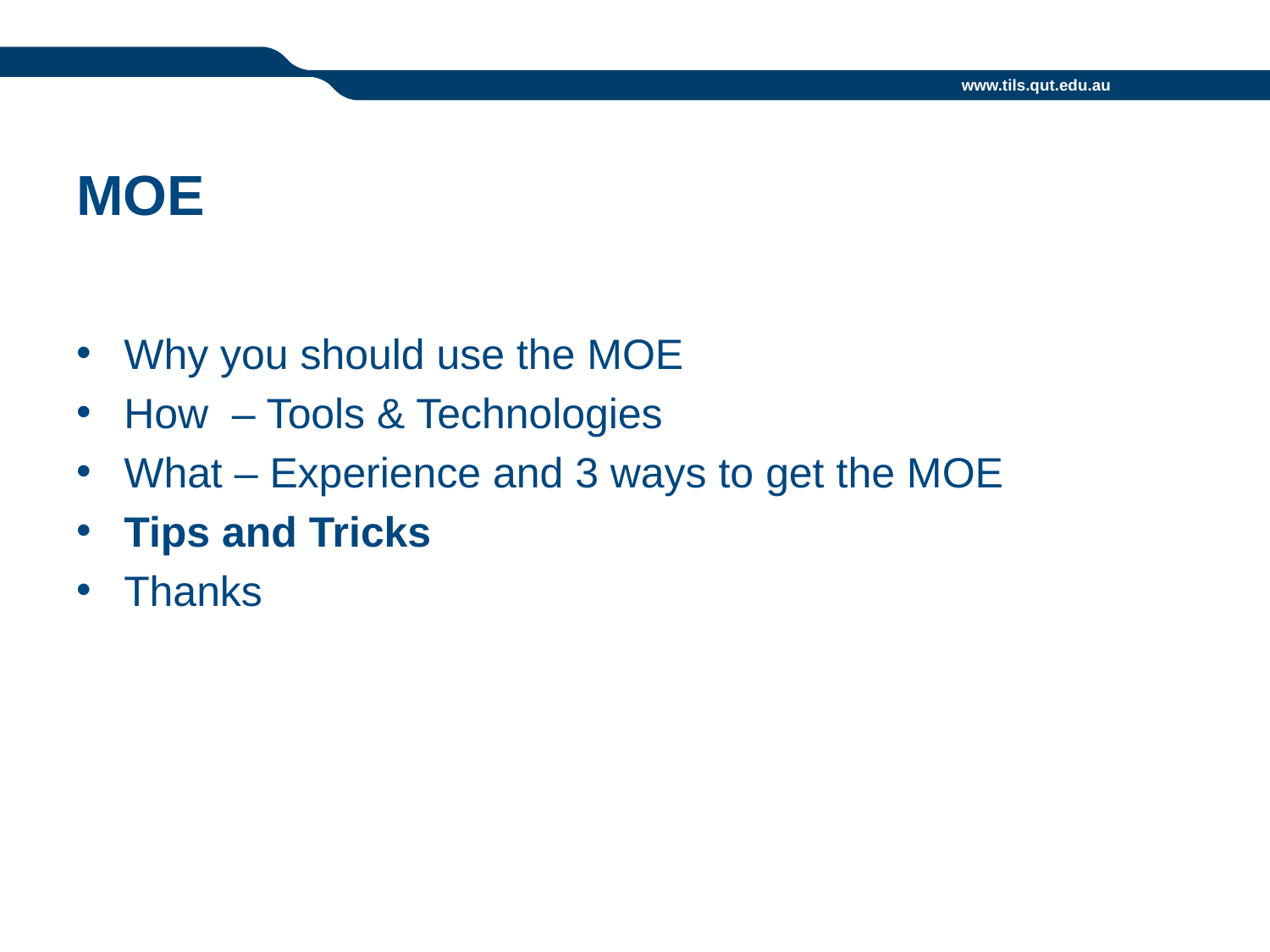

# MOE
Why you should use the MOE
How  – Tools & Technologies
What – Experience and 3 ways to get the MOE
Tips and Tricks
Thanks